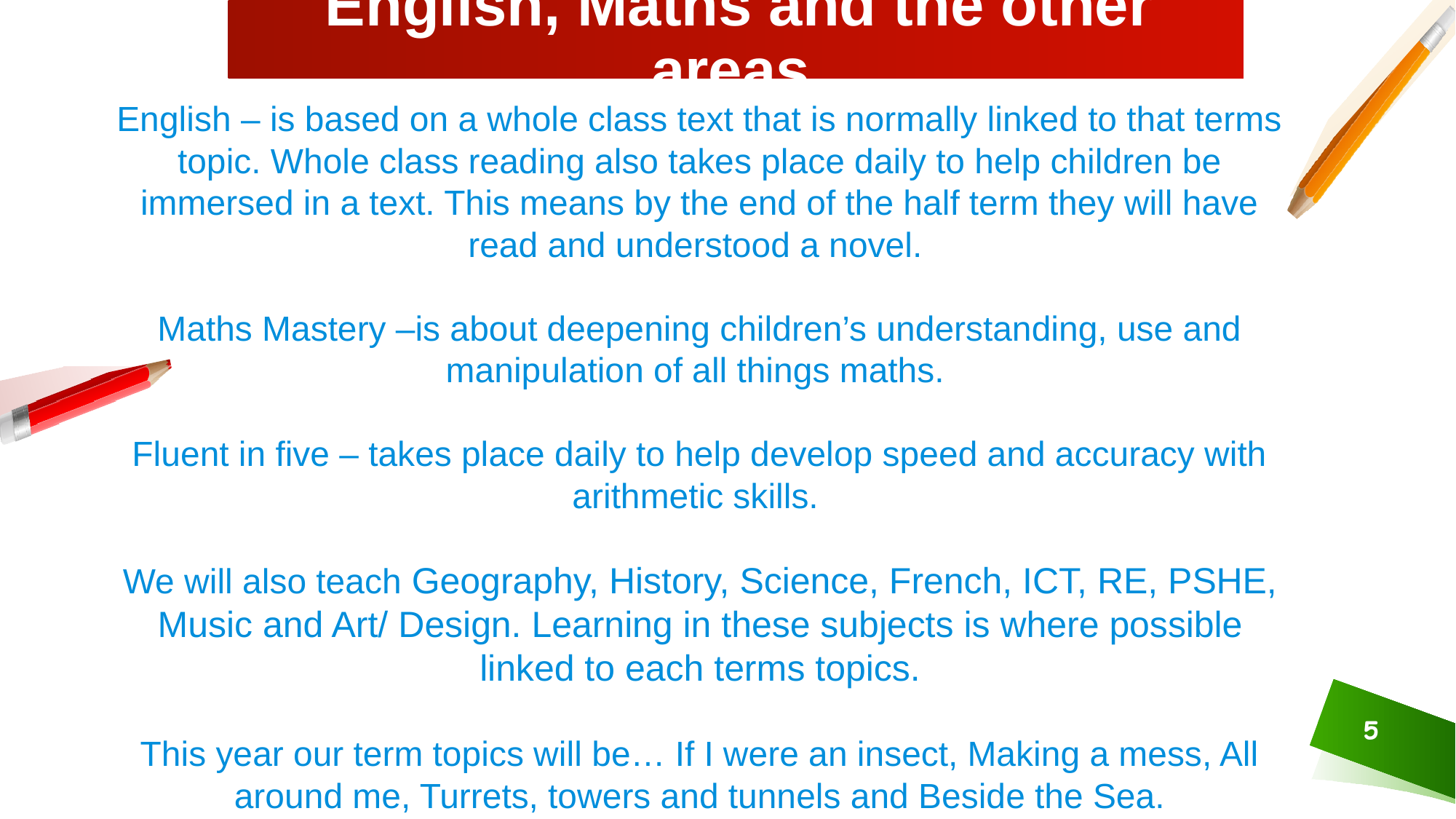

# English, Maths and the other areas.
English – is based on a whole class text that is normally linked to that terms topic. Whole class reading also takes place daily to help children be immersed in a text. This means by the end of the half term they will have read and understood a novel.

Maths Mastery –is about deepening children’s understanding, use and manipulation of all things maths.

Fluent in five – takes place daily to help develop speed and accuracy with arithmetic skills.

We will also teach Geography, History, Science, French, ICT, RE, PSHE,
Music and Art/ Design. Learning in these subjects is where possible linked to each terms topics.

This year our term topics will be… If I were an insect, Making a mess, All around me, Turrets, towers and tunnels and Beside the Sea.
5